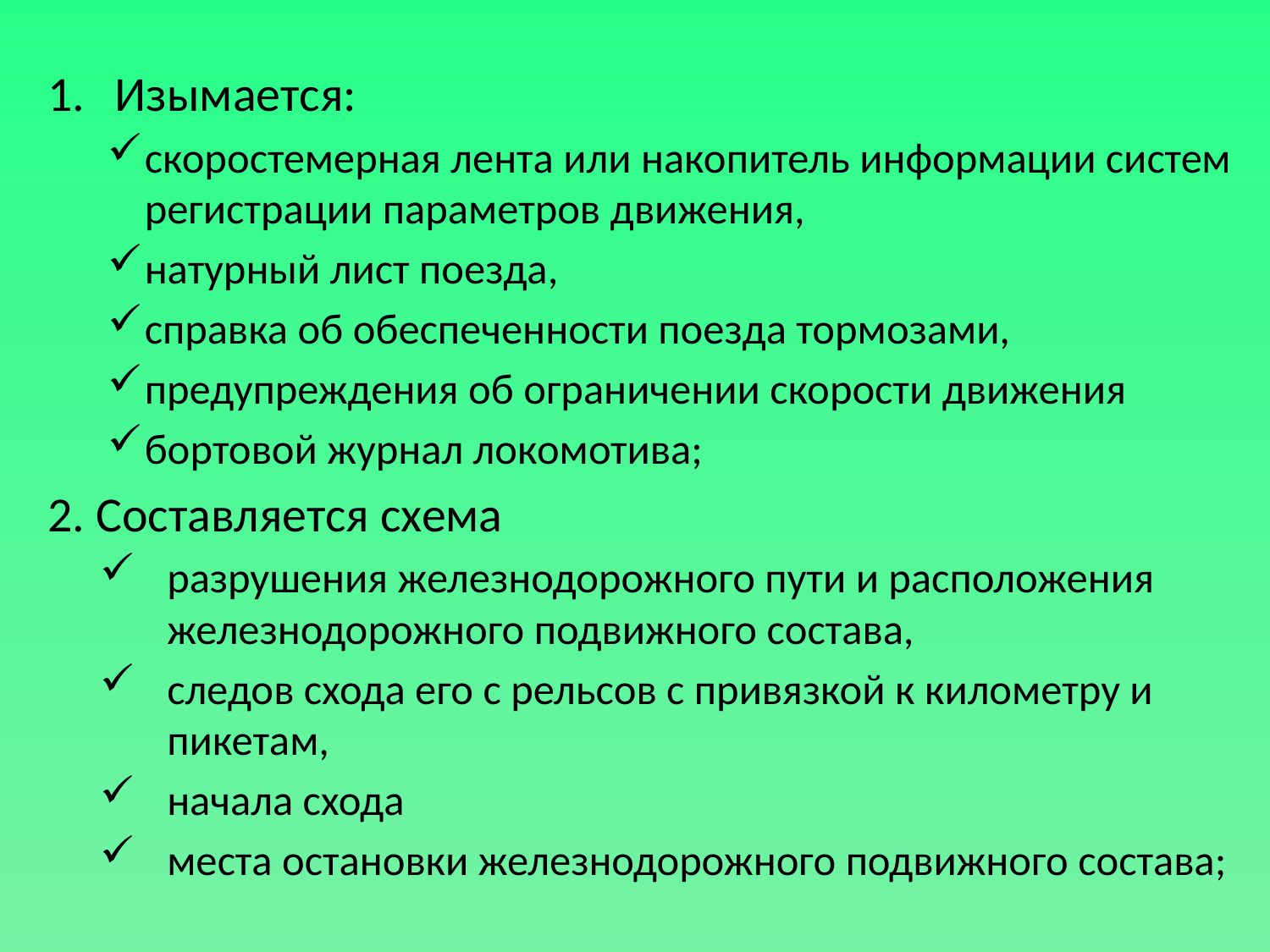

Изымается:
скоростемерная лента или накопитель информации систем регистрации параметров движения,
натурный лист поезда,
справка об обеспеченности поезда тормозами,
предупреждения об ограничении скорости движения
бортовой журнал локомотива;
2. Составляется схема
разрушения железнодорожного пути и расположения железнодорожного подвижного состава,
следов схода его с рельсов с привязкой к километру и пикетам,
начала схода
места остановки железнодорожного подвижного состава;